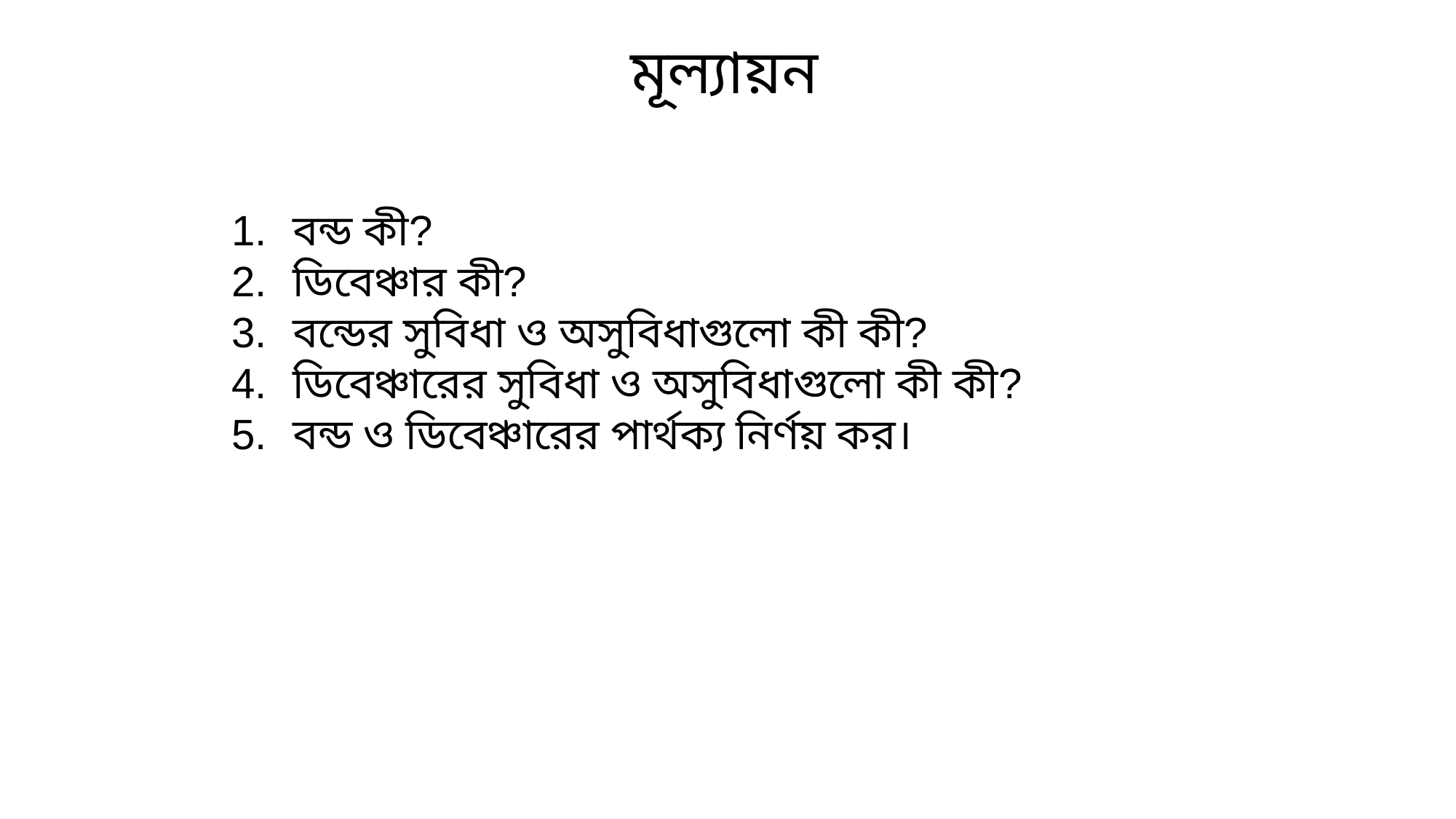

মূল্যায়ন
বন্ড কী?
ডিবেঞ্চার কী?
বন্ডের সুবিধা ও অসুবিধাগুলো কী কী?
ডিবেঞ্চারের সুবিধা ও অসুবিধাগুলো কী কী?
বন্ড ও ডিবেঞ্চারের পার্থক্য নির্ণয় কর।